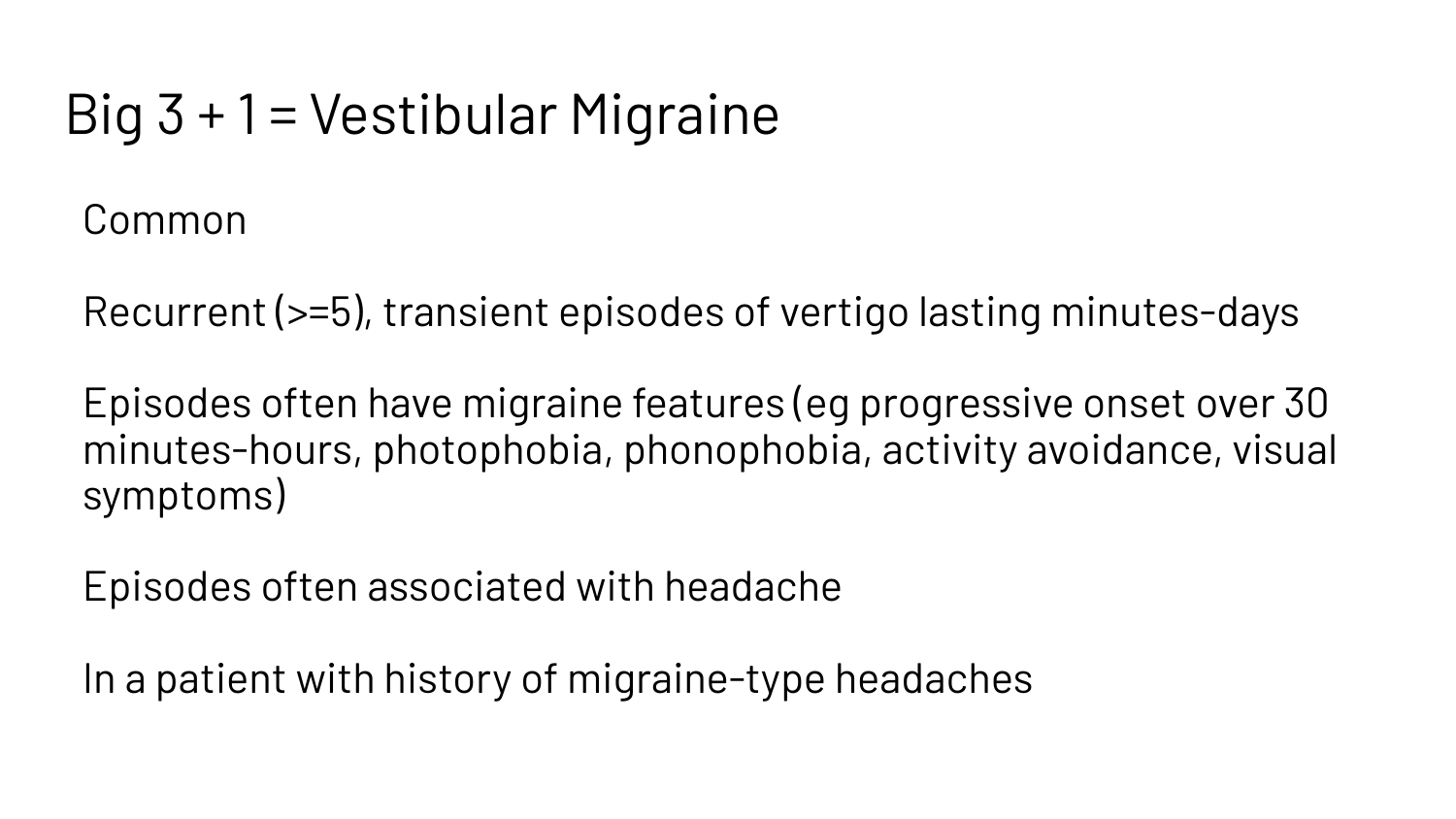

# Big 3 + 1 = Vestibular Migraine
Common

Recurrent (>=5), transient episodes of vertigo lasting minutes-days

Episodes often have migraine features (eg progressive onset over 30 minutes-hours, photophobia, phonophobia, activity avoidance, visual symptoms)

Episodes often associated with headache

In a patient with history of migraine-type headaches